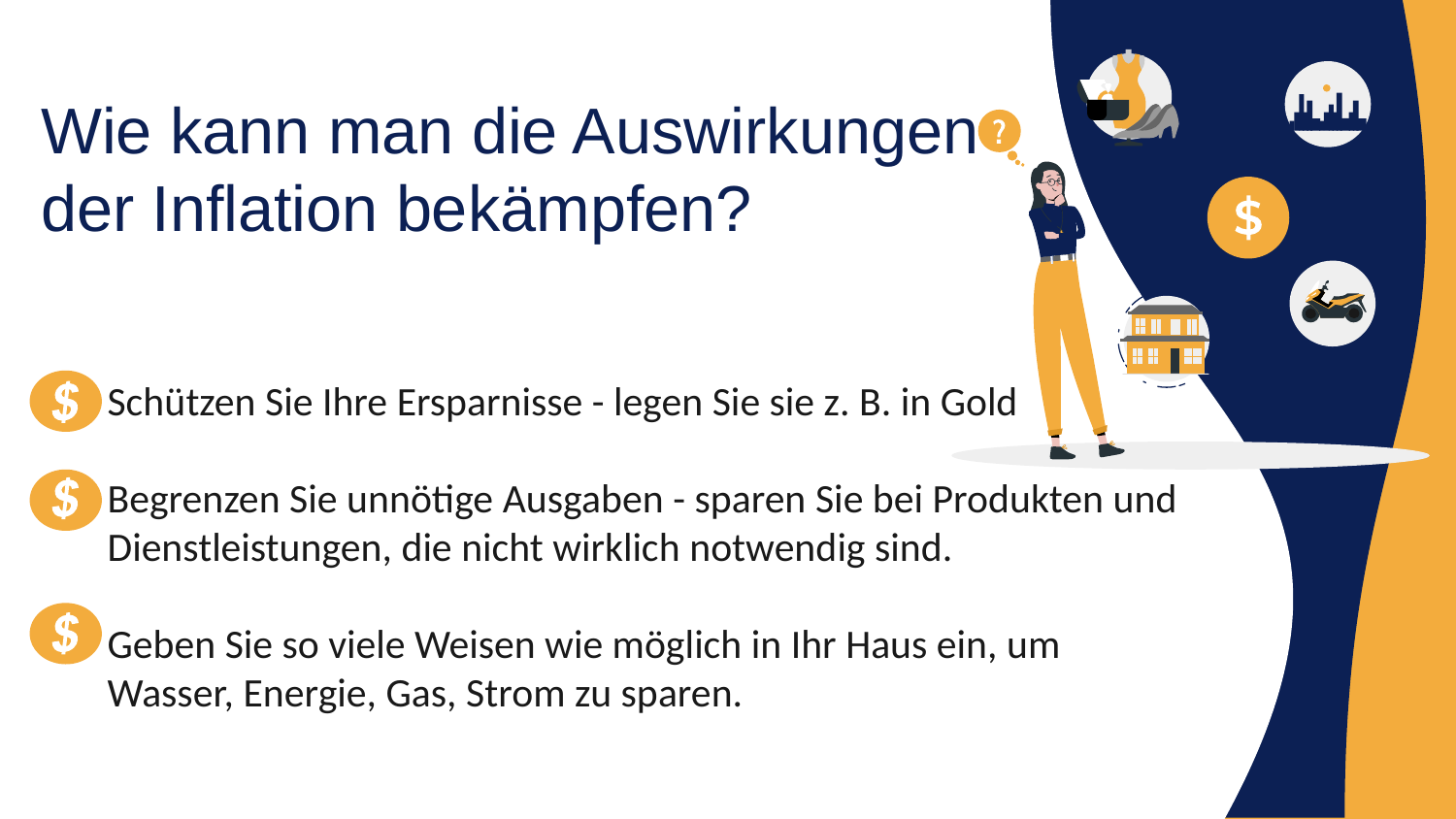

# Wie kann man die Auswirkungen der Inflation bekämpfen?

Schützen Sie Ihre Ersparnisse - legen Sie sie z. B. in Gold
Begrenzen Sie unnötige Ausgaben - sparen Sie bei Produkten und Dienstleistungen, die nicht wirklich notwendig sind.
Geben Sie so viele Weisen wie möglich in Ihr Haus ein, um Wasser, Energie, Gas, Strom zu sparen.